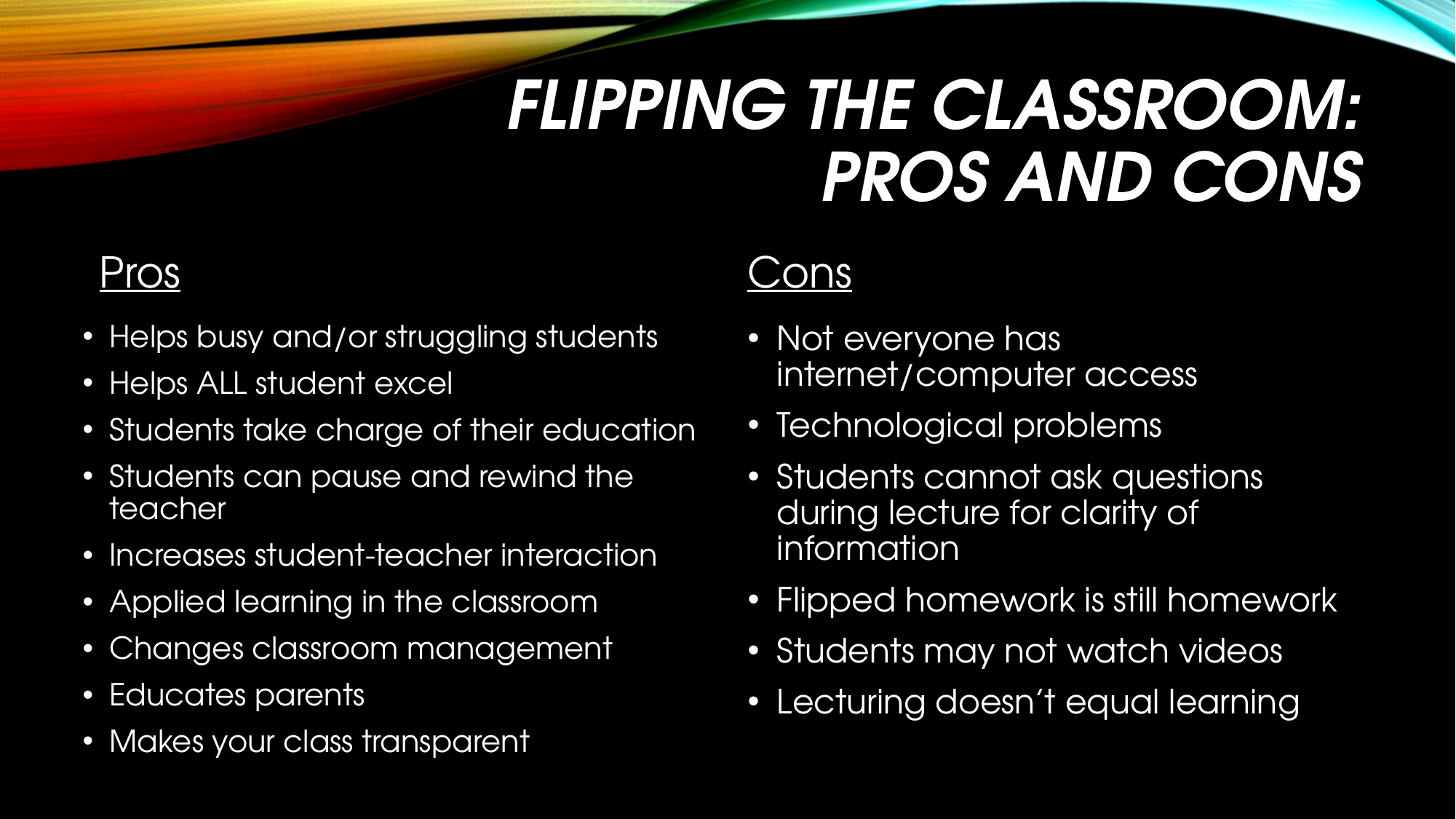

# Flipping the Classroom: Pros and Cons
Pros
Cons
Helps busy and/or struggling students
Helps ALL student excel
Students take charge of their education
Students can pause and rewind the teacher
Increases student-teacher interaction
Applied learning in the classroom
Changes classroom management
Educates parents
Makes your class transparent
Not everyone has internet/computer access
Technological problems
Students cannot ask questions during lecture for clarity of information
Flipped homework is still homework
Students may not watch videos
Lecturing doesn’t equal learning